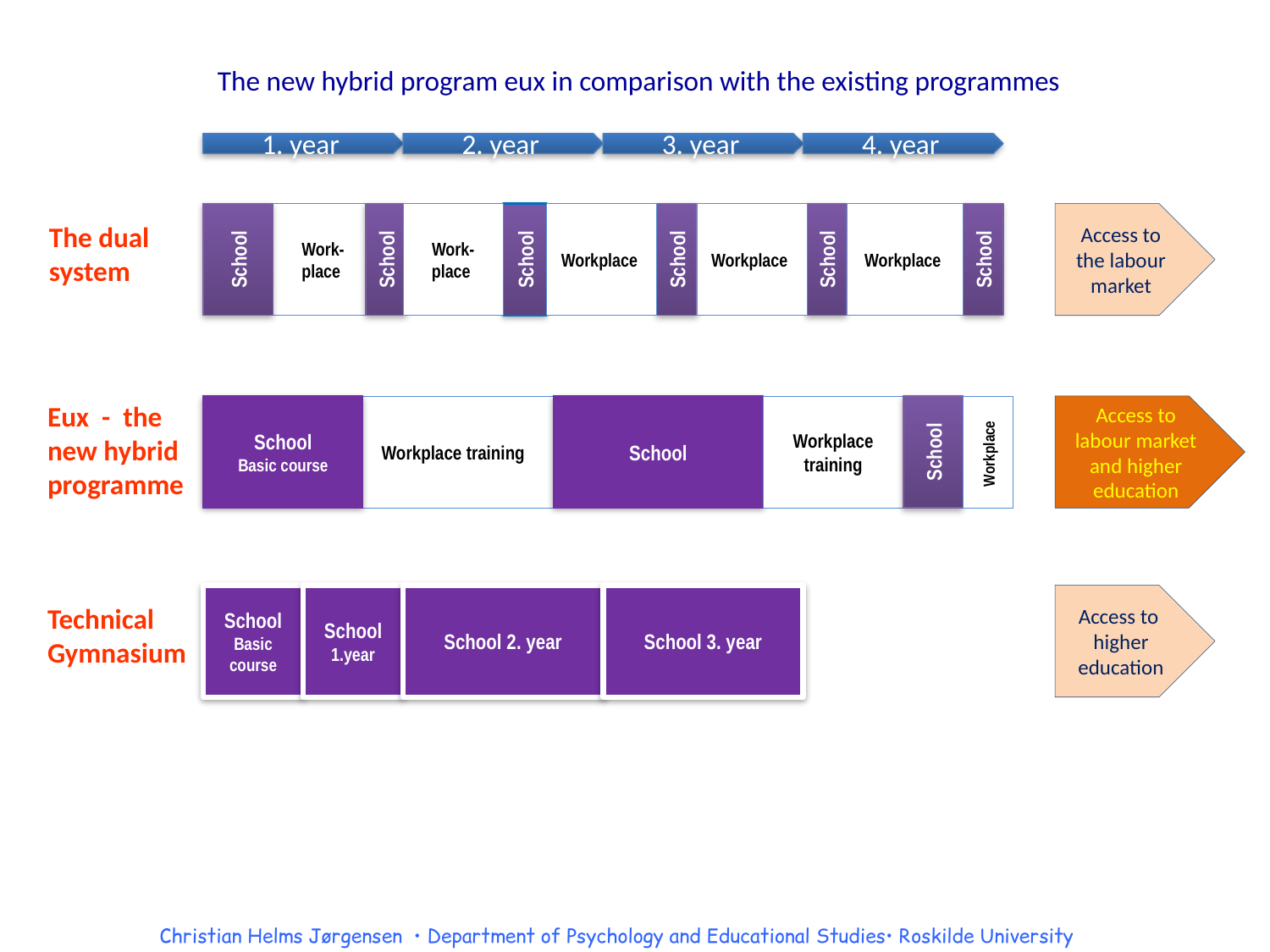

The new hybrid program eux in comparison with the existing programmes
1. year
2. year
3. year
4. year
School
Work-place
School
Work-place
School
Workplace
School
Workplace
School
School
Access to the labour market
Workplace
The dual system
Eux  -  the
new hybrid programme
School
Basic course
Workplace training
School
Workplace training
School
Workplace
Access to labour market and higher education
School
Basic course
School
1.year
School 2. year
School 3. year
Access to
higher education
Technical Gymnasium
Christian Helms Jørgensen  • Department of Psychology and Educational Studies• Roskilde University